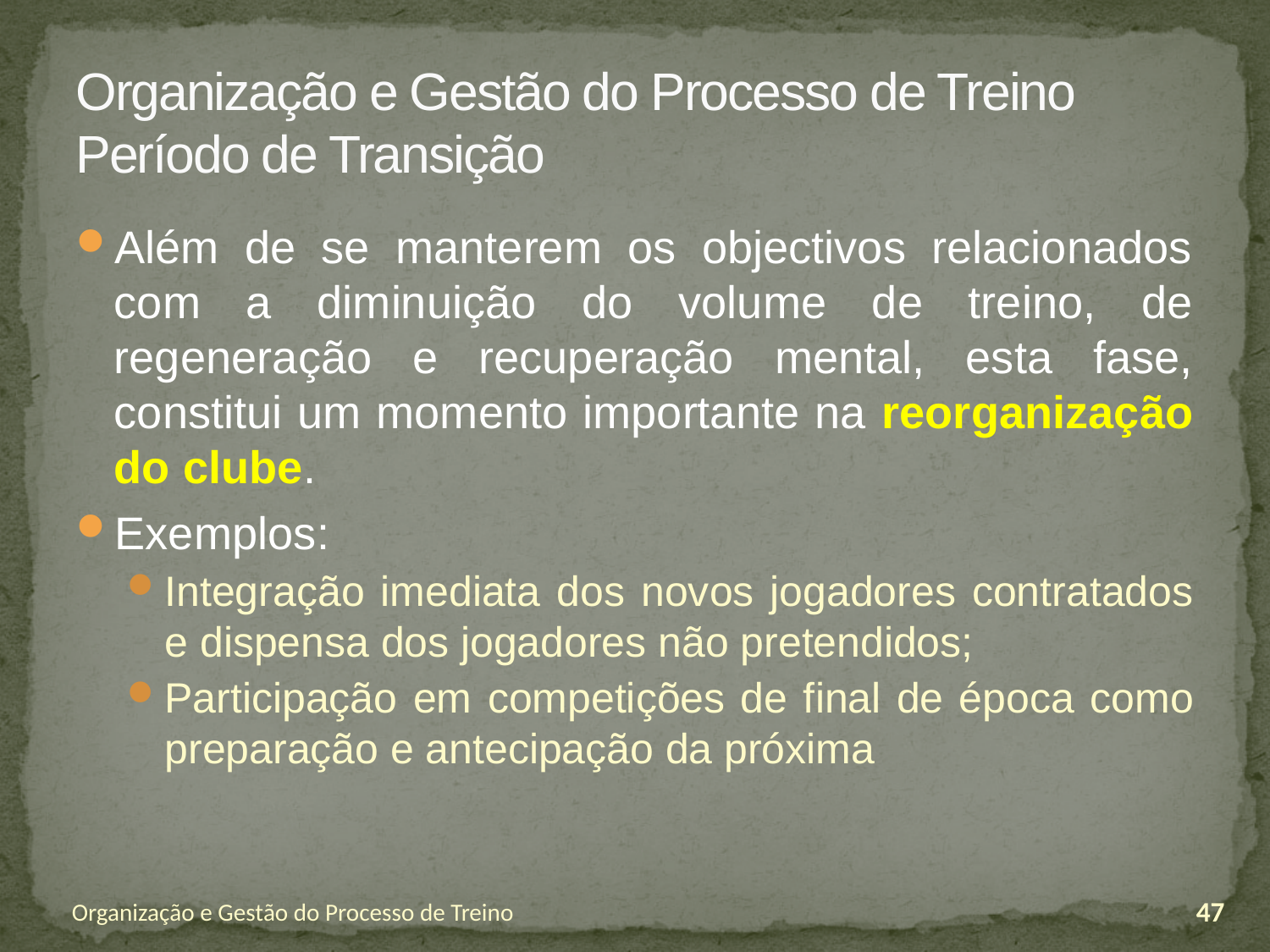

# Organização e Gestão do Processo de Treino Período de Transição
Além de se manterem os objectivos relacionados com a diminuição do volume de treino, de regeneração e recuperação mental, esta fase, constitui um momento importante na reorganização do clube.
Exemplos:
Integração imediata dos novos jogadores contratados e dispensa dos jogadores não pretendidos;
Participação em competições de final de época como preparação e antecipação da próxima
Organização e Gestão do Processo de Treino
47